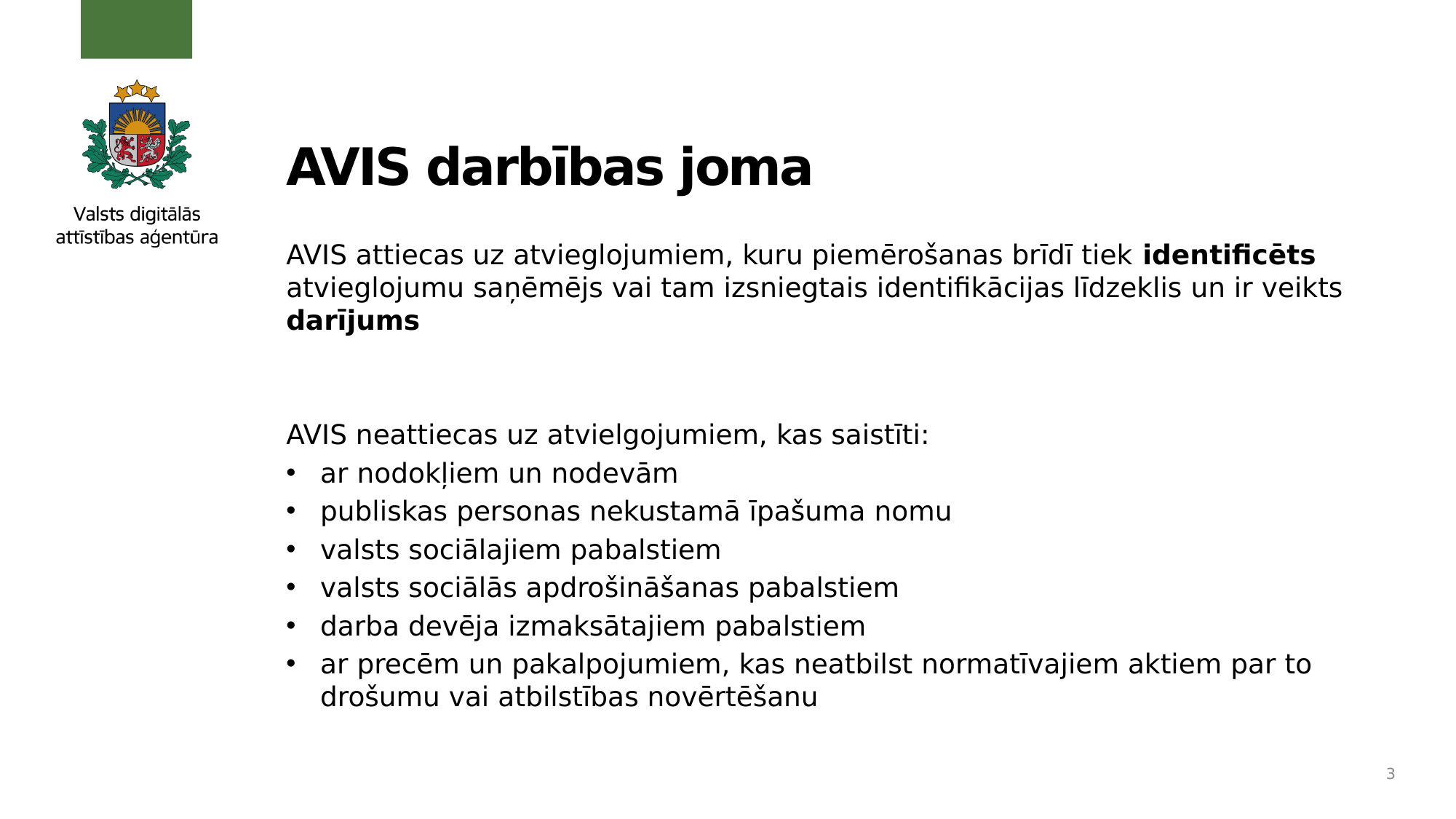

AVIS darbības joma
AVIS attiecas uz atvieglojumiem, kuru piemērošanas brīdī tiek identificēts atvieglojumu saņēmējs vai tam izsniegtais identifikācijas līdzeklis un ir veikts darījums

AVIS neattiecas uz atvielgojumiem, kas saistīti:
ar nodokļiem un nodevām
publiskas personas nekustamā īpašuma nomu
valsts sociālajiem pabalstiem
valsts sociālās apdrošināšanas pabalstiem
darba devēja izmaksātajiem pabalstiem
ar precēm un pakalpojumiem, kas neatbilst normatīvajiem aktiem par to drošumu vai atbilstības novērtēšanu

3